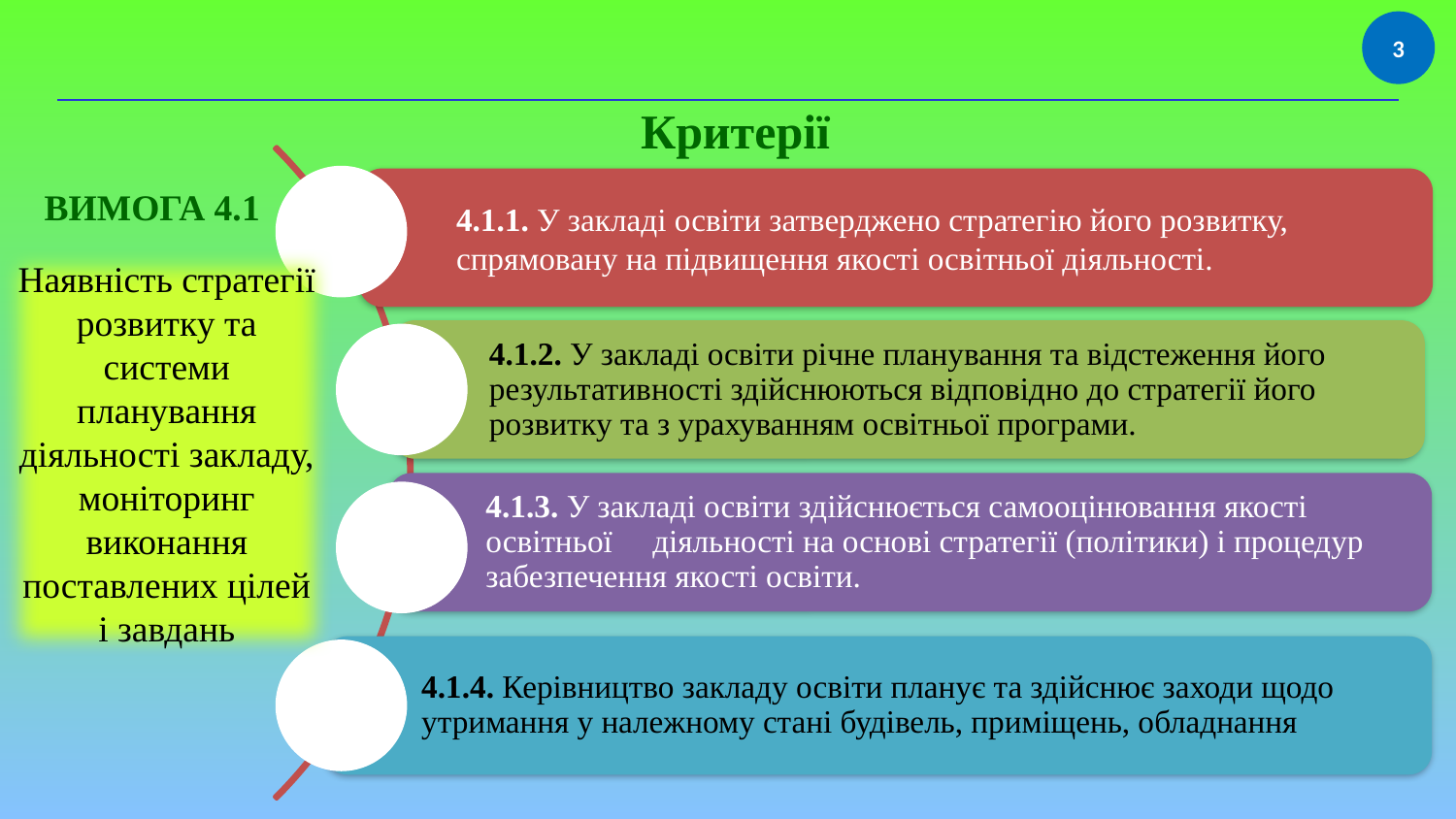

3
Критерії
4.1.1. У закладі освіти затверджено стратегію його розвитку, спрямовану на підвищення якості освітньої діяльності.
4.1.2. У закладі освіти річне планування та відстеження його результативності здійснюються відповідно до стратегії його розвитку та з урахуванням освітньої програми.
4.1.3. У закладі освіти здійснюється самооцінювання якості освітньої     діяльності на основі стратегії (політики) і процедур забезпечення якості освіти.
4.1.4. Керівництво закладу освіти планує та здійснює заходи щодо утримання у належному стані будівель, приміщень, обладнання
ВИМОГА 4.1
Наявність стратегії розвитку та системи планування діяльності закладу, моніторинг виконання поставлених цілей і завдань